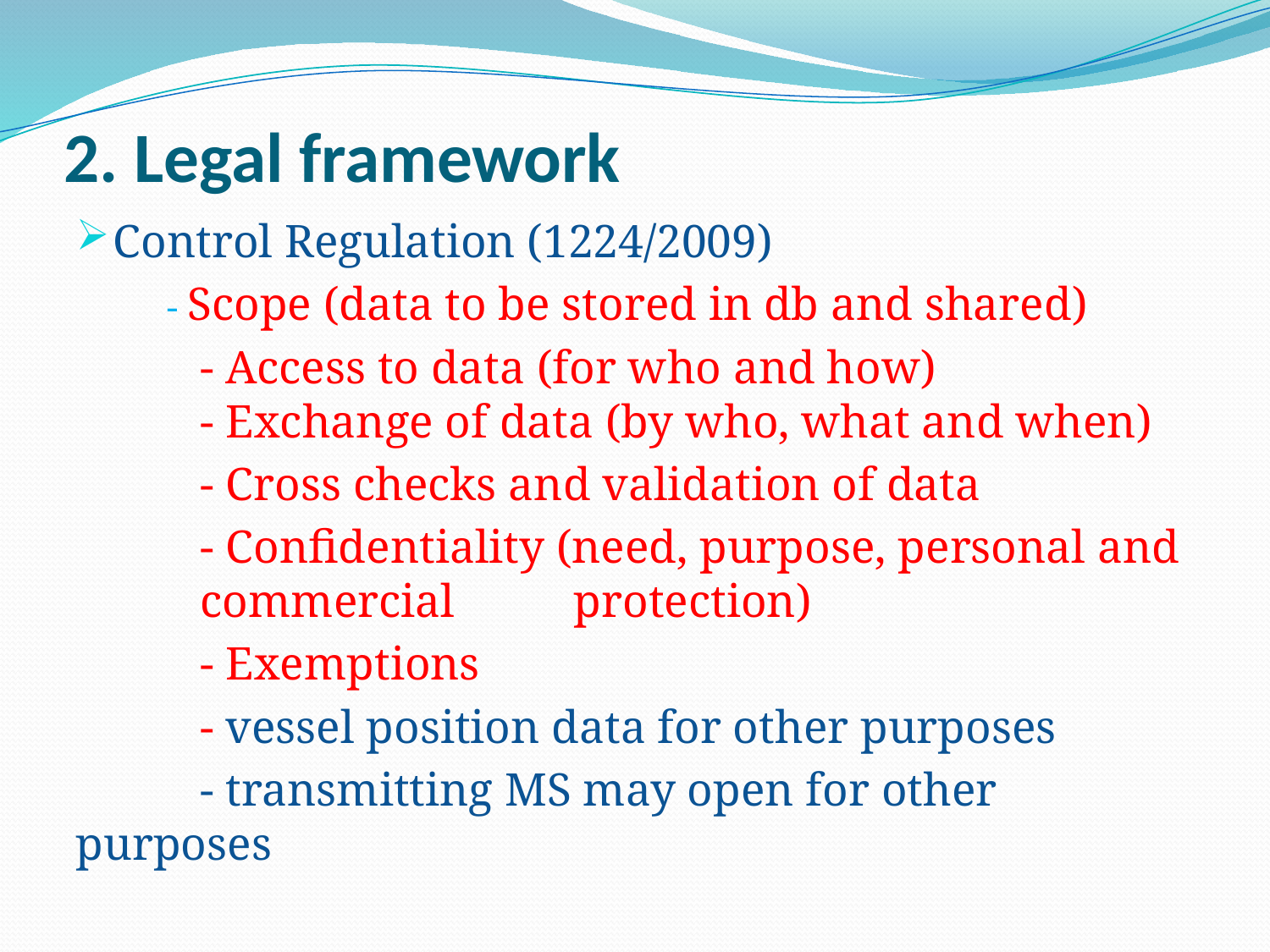

# 2. Legal framework
Control Regulation (1224/2009)
	- Scope (data to be stored in db and shared)
	- Access to data (for who and how)
	- Exchange of data (by who, what and when)
	- Cross checks and validation of data
	- Confidentiality (need, purpose, personal and 	commercial 	protection)
	- Exemptions
		- vessel position data for other purposes
		- transmitting MS may open for other 			purposes